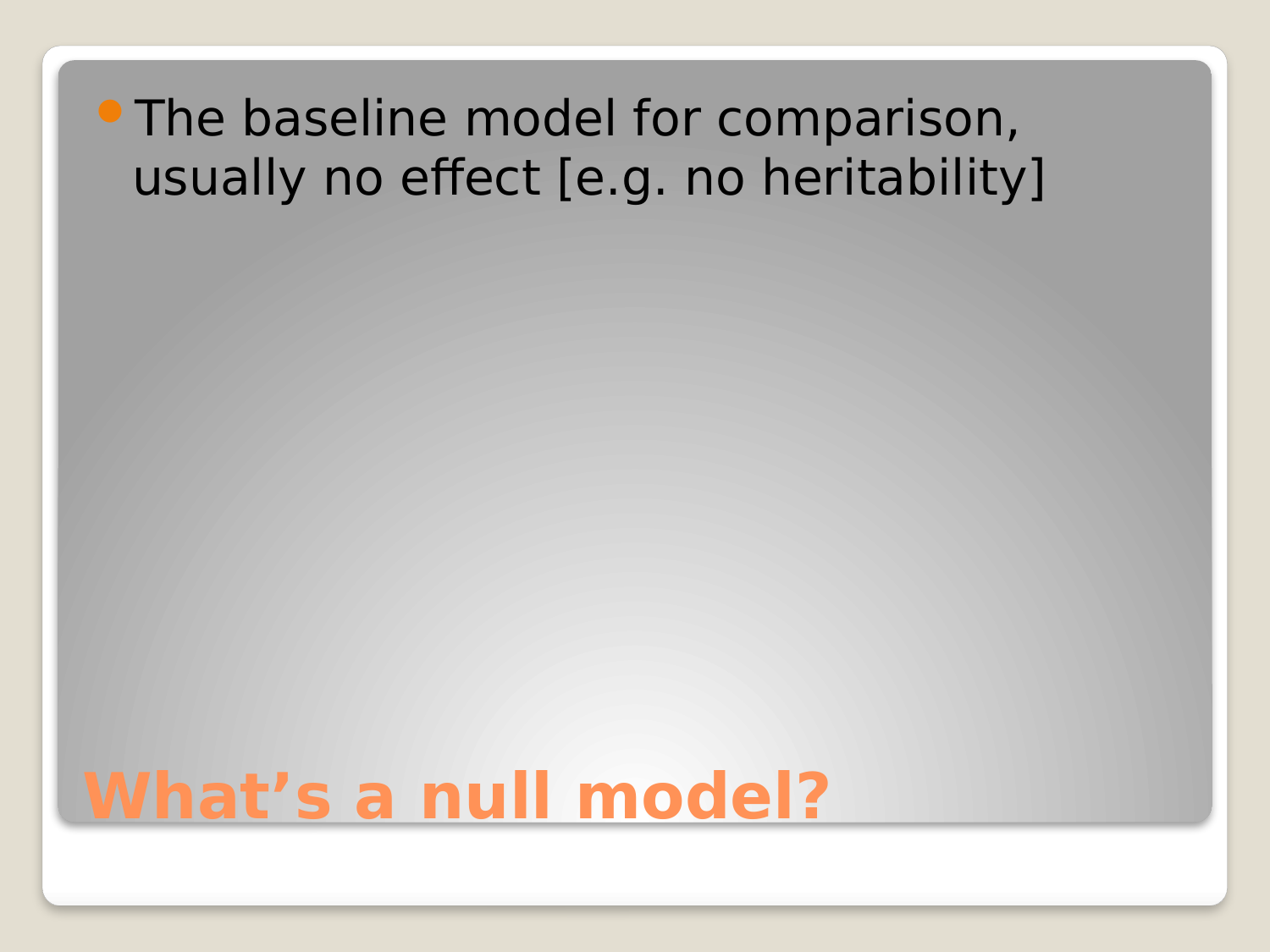

The baseline model for comparison, usually no effect [e.g. no heritability]
# What’s a null model?